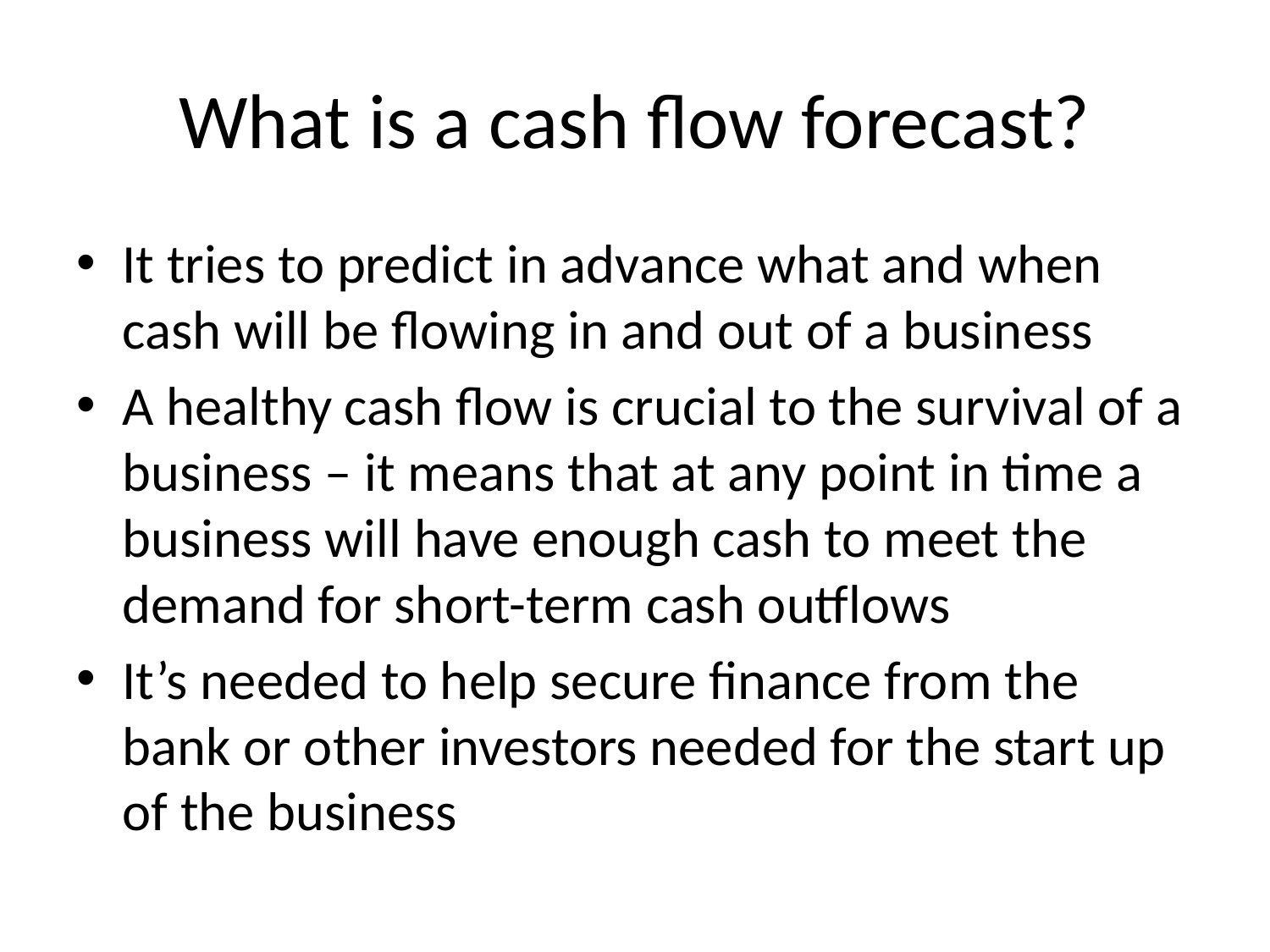

# What is a cash flow forecast?
It tries to predict in advance what and when cash will be flowing in and out of a business
A healthy cash flow is crucial to the survival of a business – it means that at any point in time a business will have enough cash to meet the demand for short-term cash outflows
It’s needed to help secure finance from the bank or other investors needed for the start up of the business